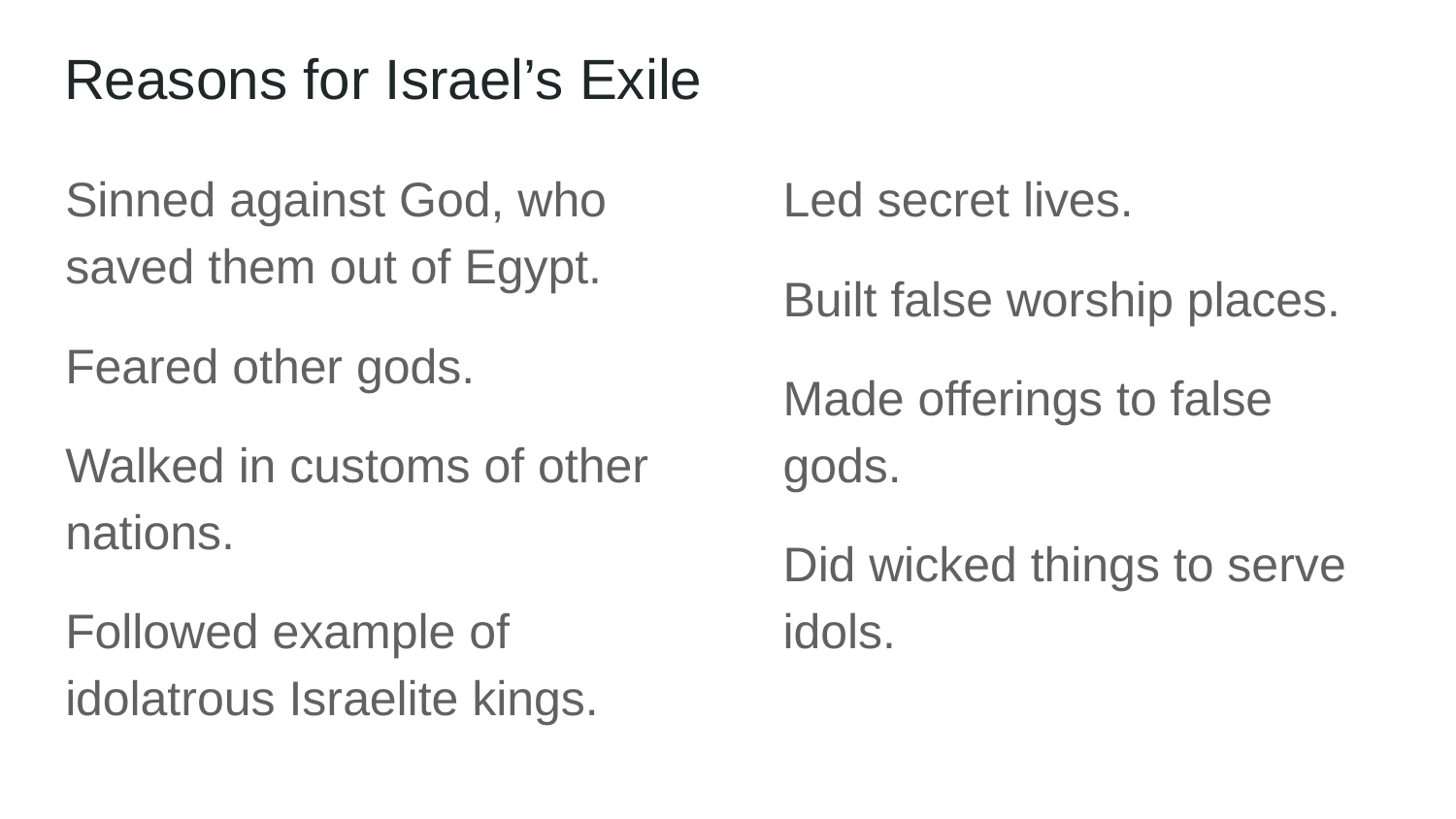

# Reasons for Israel’s Exile
Led secret lives.
Built false worship places.
Made offerings to false gods.
Did wicked things to serve idols.
Sinned against God, who saved them out of Egypt.
Feared other gods.
Walked in customs of other nations.
Followed example of idolatrous Israelite kings.